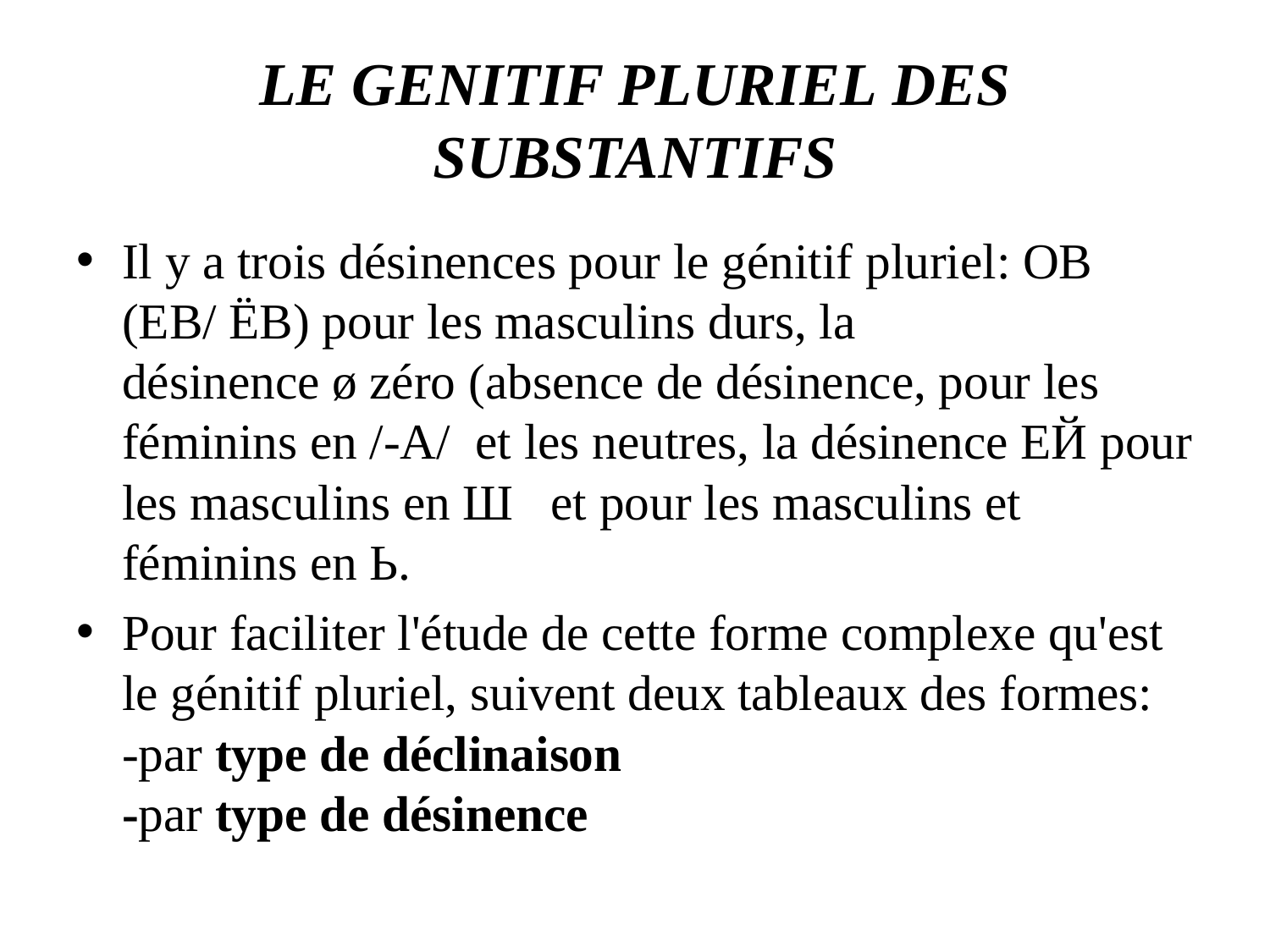

# LE GENITIF PLURIEL DES SUBSTANTIFS
Il y a trois désinences pour le génitif pluriel: ОВ (ЕВ/ ЁВ) pour les masculins durs, la désinence ø zéro (absence de désinence, pour les féminins en /-А/  et les neutres, la désinence ЕЙ pour les masculins en Ш   et pour les masculins et féminins en Ь.
Pour faciliter l'étude de cette forme complexe qu'est le génitif pluriel, suivent deux tableaux des formes:
-par type de déclinaison
-par type de désinence